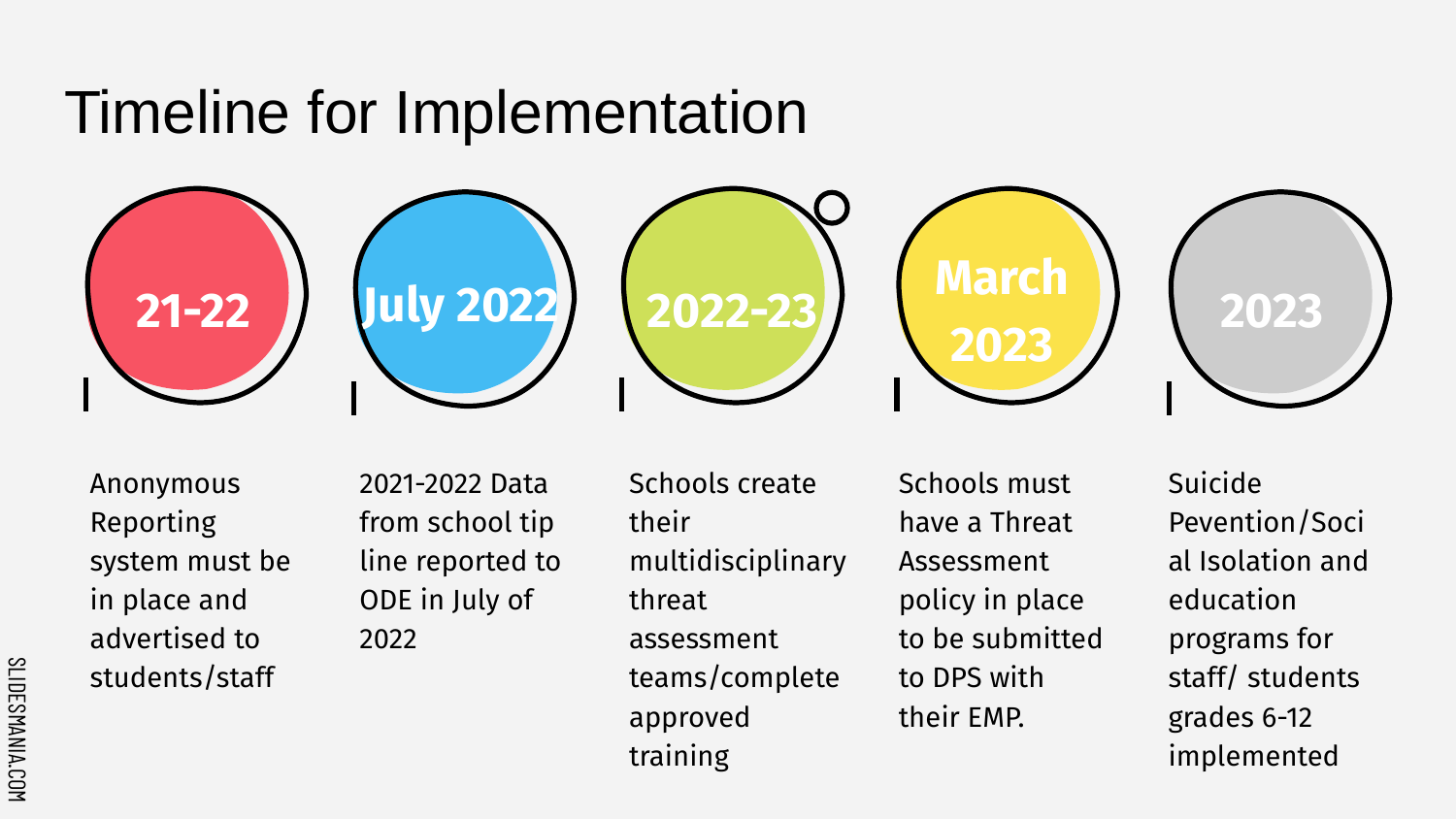

# Timeline for Implementation
 July 2022
21-22
2022-23
March 2023
2023
Schools create their multidisciplinary threat assessment teams/complete approved training
Anonymous Reporting system must be in place and advertised to students/staff
2021-2022 Data from school tip line reported to ODE in July of 2022
Schools must have a Threat Assessment policy in place to be submitted to DPS with their EMP.
Suicide Pevention/Social Isolation and education programs for staff/ students grades 6-12 implemented